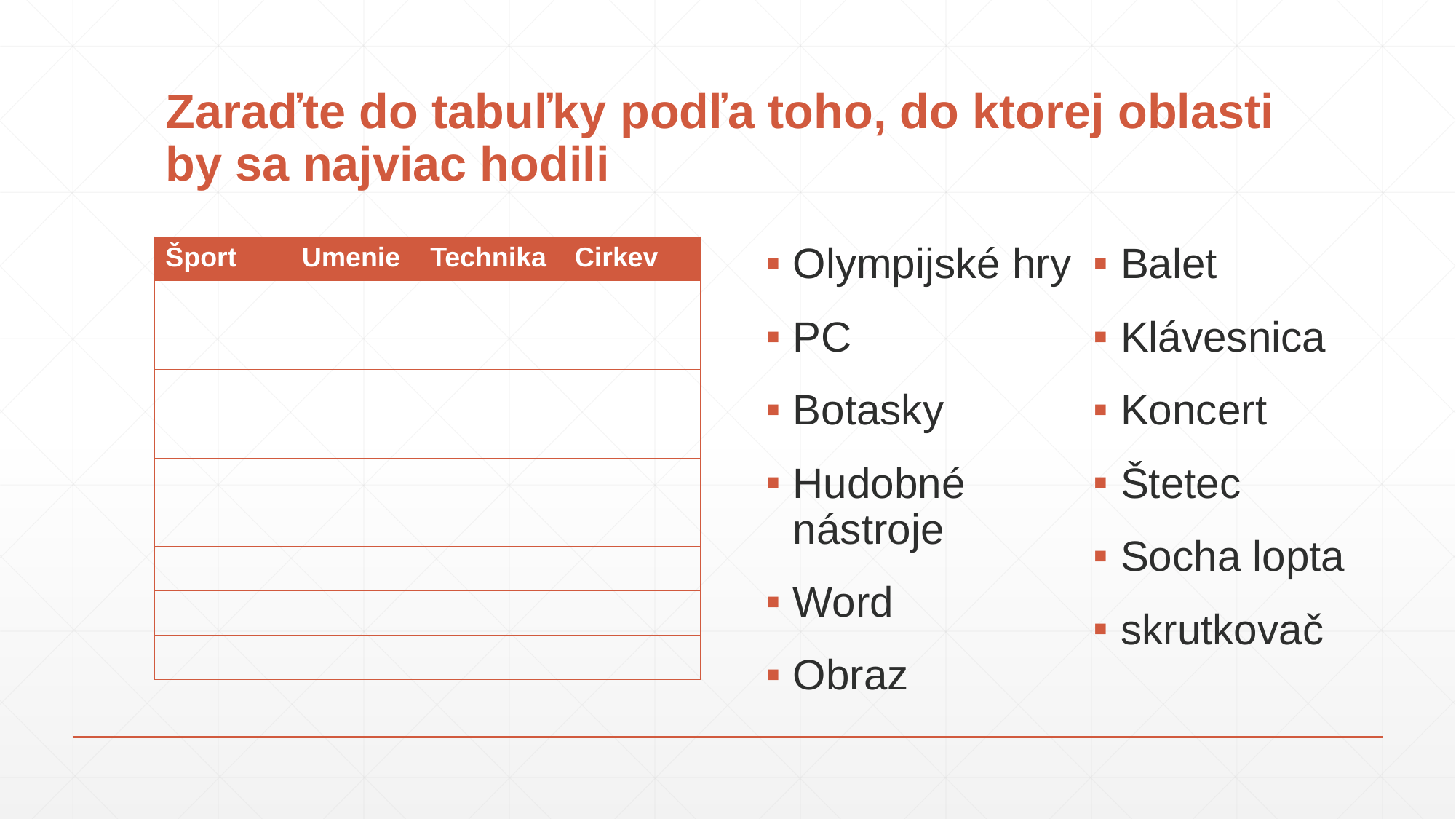

# Zaraďte do tabuľky podľa toho, do ktorej oblasti by sa najviac hodili
Olympijské hry
PC
Botasky
Hudobné nástroje
Word
Obraz
Balet
Klávesnica
Koncert
Štetec
Socha lopta
skrutkovač
| Šport | Umenie | Technika | Cirkev |
| --- | --- | --- | --- |
|  |  |  |  |
|  |  |  |  |
|  |  |  |  |
|  |  |  |  |
|  |  |  |  |
|  |  |  |  |
|  |  |  |  |
|  |  |  |  |
|  |  |  |  |